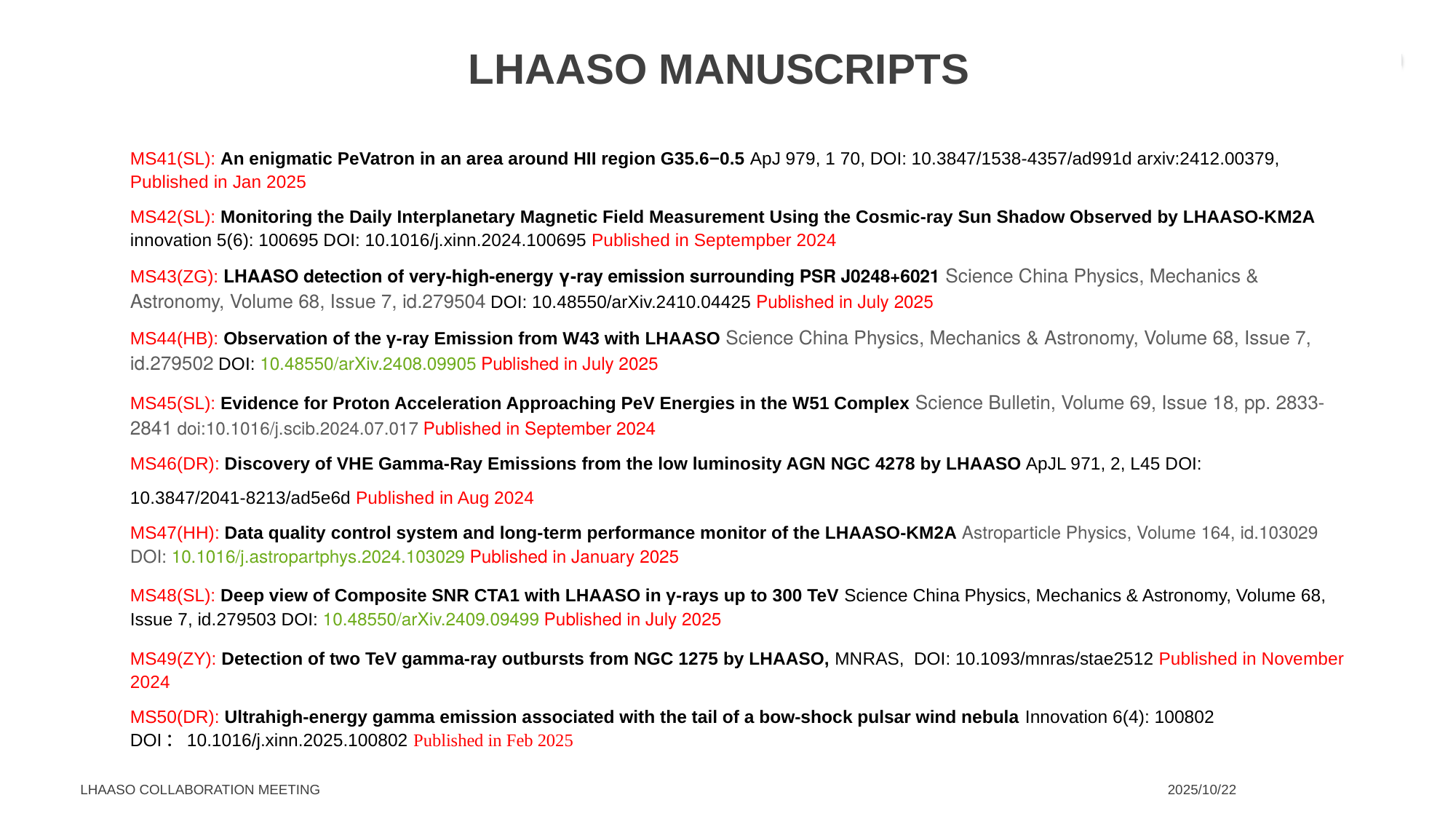

# LHAASO Manuscripts

MS41(SL): An enigmatic PeVatron in an area around HII region G35.6−0.5 ApJ 979, 1 70, DOI: 10.3847/1538-4357/ad991d arxiv:2412.00379, Published in Jan 2025
MS42(SL): Monitoring the Daily Interplanetary Magnetic Field Measurement Using the Cosmic-ray Sun Shadow Observed by LHAASO-KM2A innovation 5(6): 100695 DOI: 10.1016/j.xinn.2024.100695 Published in Septempber 2024
MS43(ZG): LHAASO detection of very-high-energy γ-ray emission surrounding PSR J0248+6021 Science China Physics, Mechanics & Astronomy, Volume 68, Issue 7, id.279504 DOI: 10.48550/arXiv.2410.04425 Published in July 2025
MS44(HB): Observation of the γ-ray Emission from W43 with LHAASO Science China Physics, Mechanics & Astronomy, Volume 68, Issue 7, id.279502 DOI: 10.48550/arXiv.2408.09905 Published in July 2025
MS45(SL): Evidence for Proton Acceleration Approaching PeV Energies in the W51 Complex Science Bulletin, Volume 69, Issue 18, pp. 2833-2841 doi:10.1016/j.scib.2024.07.017 Published in September 2024
MS46(DR): Discovery of VHE Gamma-Ray Emissions from the low luminosity AGN NGC 4278 by LHAASO ApJL 971, 2, L45 DOI:
10.3847/2041-8213/ad5e6d Published in Aug 2024
MS47(HH): Data quality control system and long-term performance monitor of the LHAASO-KM2A Astroparticle Physics, Volume 164, id.103029 DOI: 10.1016/j.astropartphys.2024.103029 Published in January 2025
MS48(SL): Deep view of Composite SNR CTA1 with LHAASO in γ-rays up to 300 TeV Science China Physics, Mechanics & Astronomy, Volume 68, Issue 7, id.279503 DOI: 10.48550/arXiv.2409.09499 Published in July 2025
MS49(ZY): Detection of two TeV gamma-ray outbursts from NGC 1275 by LHAASO, MNRAS,  DOI: 10.1093/mnras/stae2512 Published in November 2024
MS50(DR): Ultrahigh-energy gamma emission associated with the tail of a bow-shock pulsar wind nebula Innovation 6(4): 100802 DOI：10.1016/j.xinn.2025.100802 Published in Feb 2025
LHAASO Collaboration Meeting
2025/10/22
9